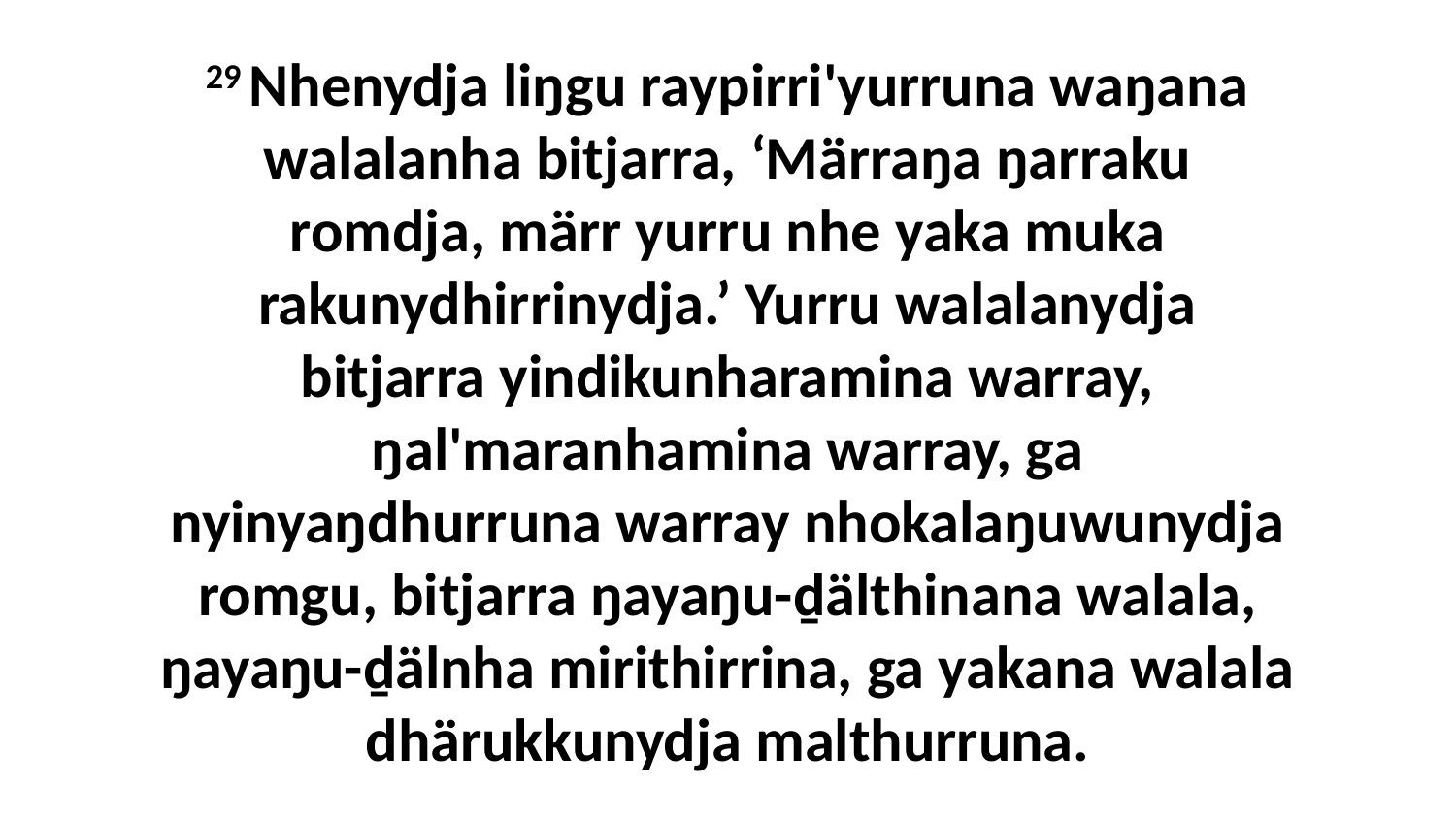

29 Nhenydja liŋgu raypirri'yurruna waŋana walalanha bitjarra, ‘Märraŋa ŋarraku romdja, märr yurru nhe yaka muka rakunydhirrinydja.’ Yurru walalanydja bitjarra yindikunharamina warray, ŋal'maranhamina warray, ga nyinyaŋdhurruna warray nhokalaŋuwunydja romgu, bitjarra ŋayaŋu-ḏälthinana walala, ŋayaŋu-ḏälnha mirithirrina, ga yakana walala dhärukkunydja malthurruna.